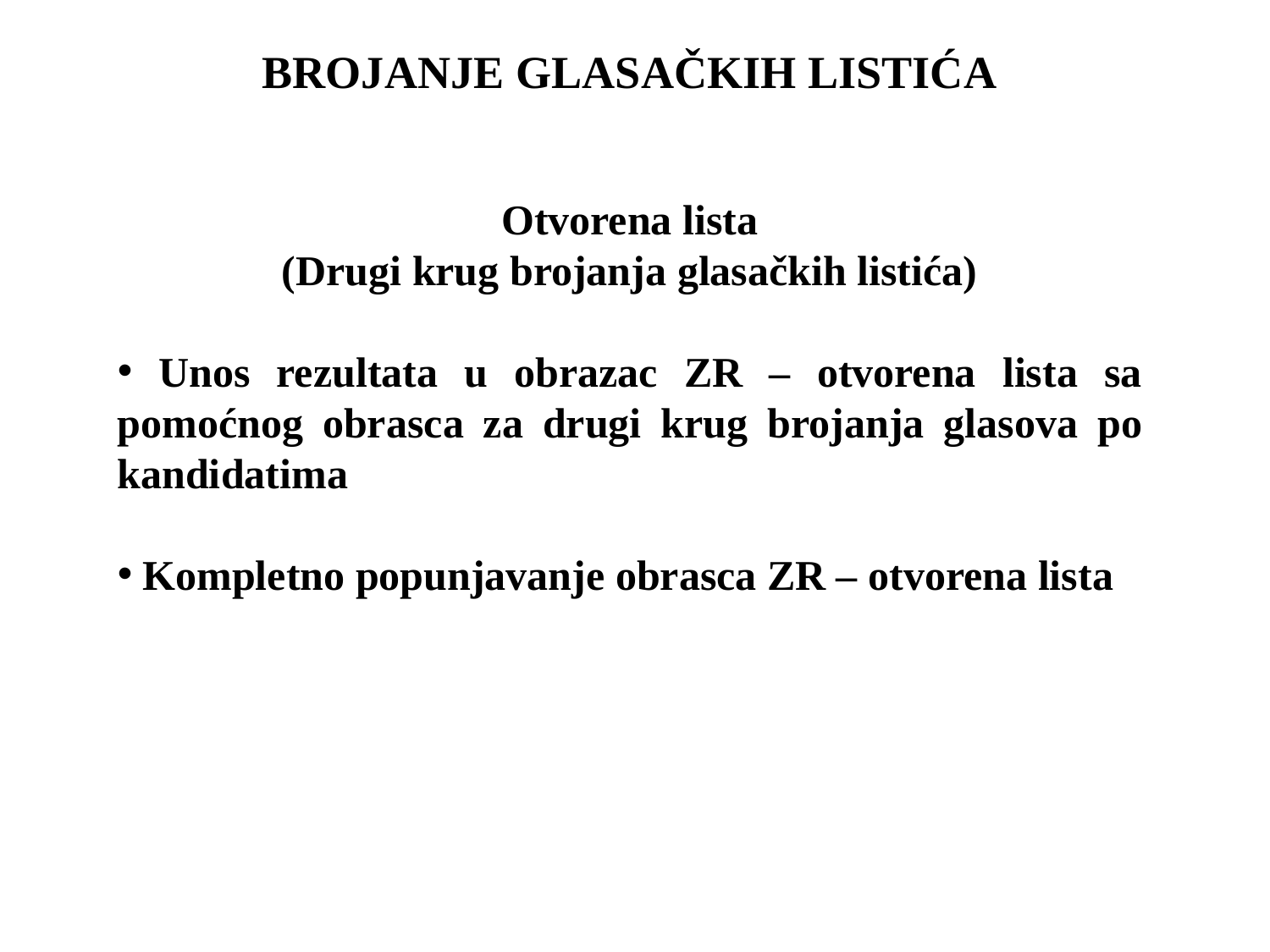

BROJANJE GLASAČKIH LISTIĆA
Otvorena lista
(Drugi krug brojanja glasačkih listića)

 Unos rezultata u obrazac ZR – otvorena lista sa pomoćnog obrasca za drugi krug brojanja glasova po kandidatima

 Kompletno popunjavanje obrasca ZR – otvorena lista